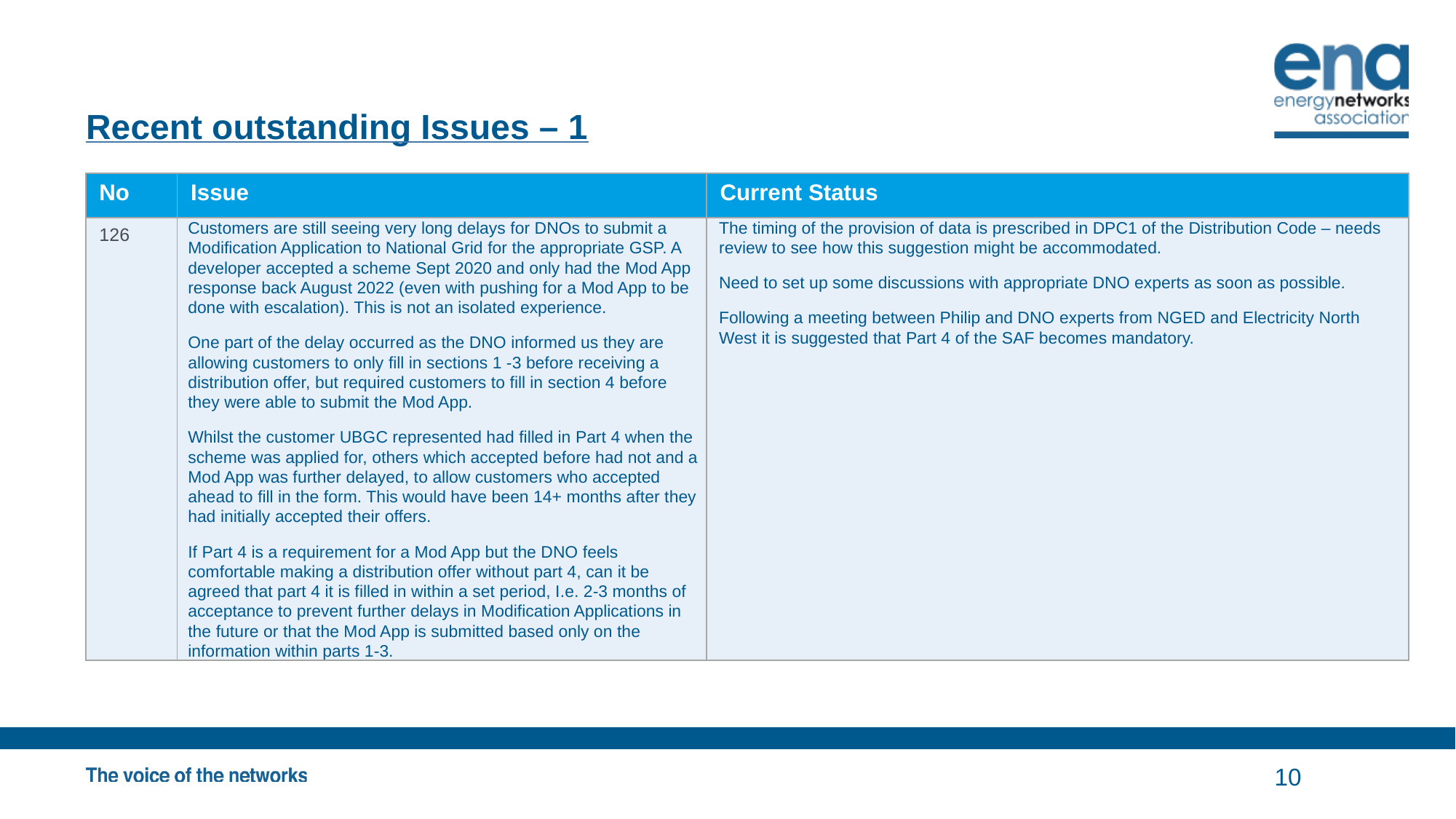

# Recent outstanding Issues – 1
| No | Issue | Current Status |
| --- | --- | --- |
| 126 | Customers are still seeing very long delays for DNOs to submit a Modification Application to National Grid for the appropriate GSP. A developer accepted a scheme Sept 2020 and only had the Mod App response back August 2022 (even with pushing for a Mod App to be done with escalation). This is not an isolated experience. One part of the delay occurred as the DNO informed us they are allowing customers to only fill in sections 1 -3 before receiving a distribution offer, but required customers to fill in section 4 before they were able to submit the Mod App. Whilst the customer UBGC represented had filled in Part 4 when the scheme was applied for, others which accepted before had not and a Mod App was further delayed, to allow customers who accepted ahead to fill in the form. This would have been 14+ months after they had initially accepted their offers. If Part 4 is a requirement for a Mod App but the DNO feels comfortable making a distribution offer without part 4, can it be agreed that part 4 it is filled in within a set period, I.e. 2-3 months of acceptance to prevent further delays in Modification Applications in the future or that the Mod App is submitted based only on the information within parts 1-3. | The timing of the provision of data is prescribed in DPC1 of the Distribution Code – needs review to see how this suggestion might be accommodated. Need to set up some discussions with appropriate DNO experts as soon as possible. Following a meeting between Philip and DNO experts from NGED and Electricity North West it is suggested that Part 4 of the SAF becomes mandatory. |
10